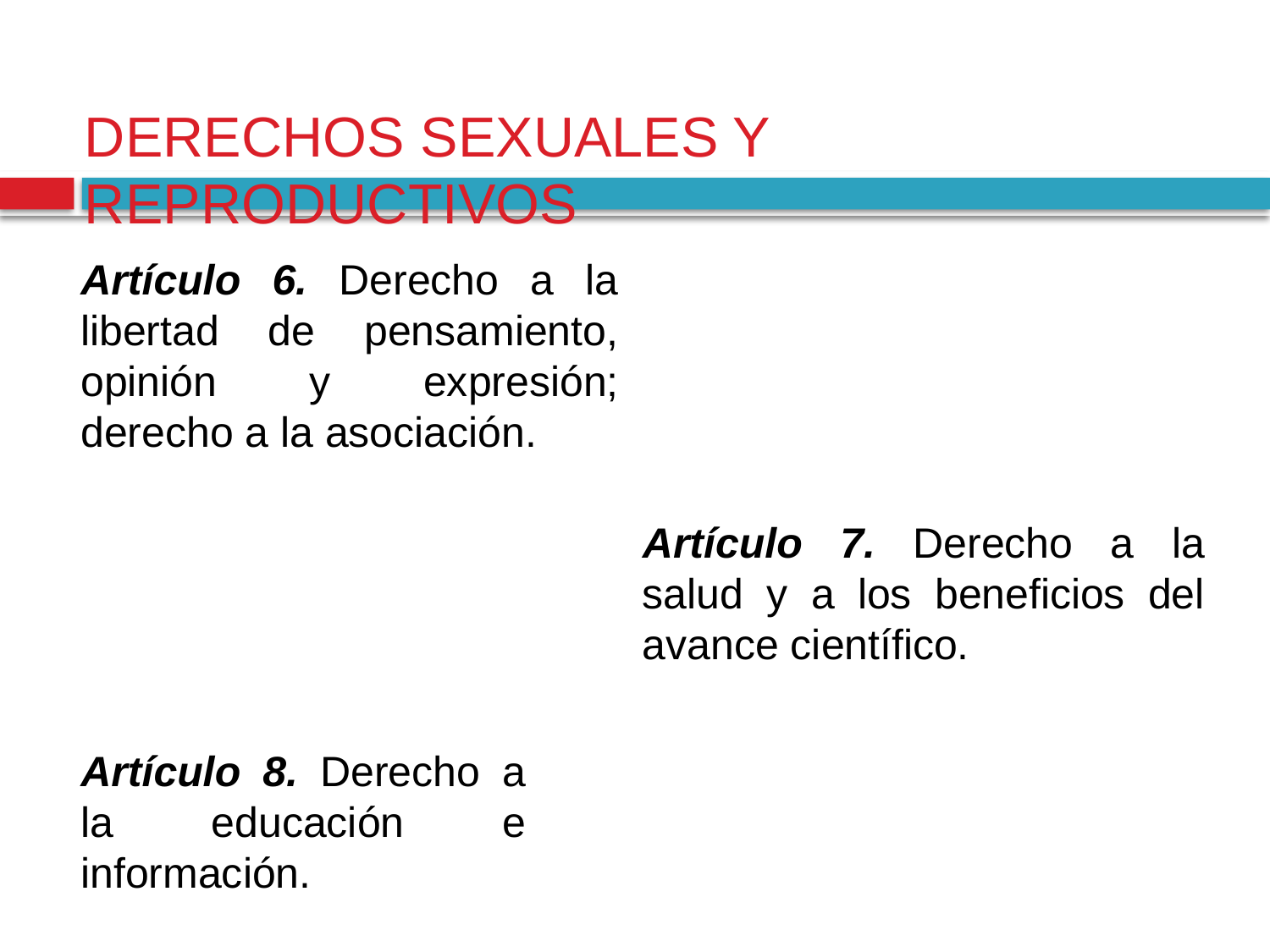

DERECHOS SEXUALES Y REPRODUCTIVOS
Artículo 6. Derecho a la libertad de pensamiento, opinión y expresión; derecho a la asociación.
Artículo 7. Derecho a la salud y a los beneficios del avance científico.
Artículo 8. Derecho a la educación e información.